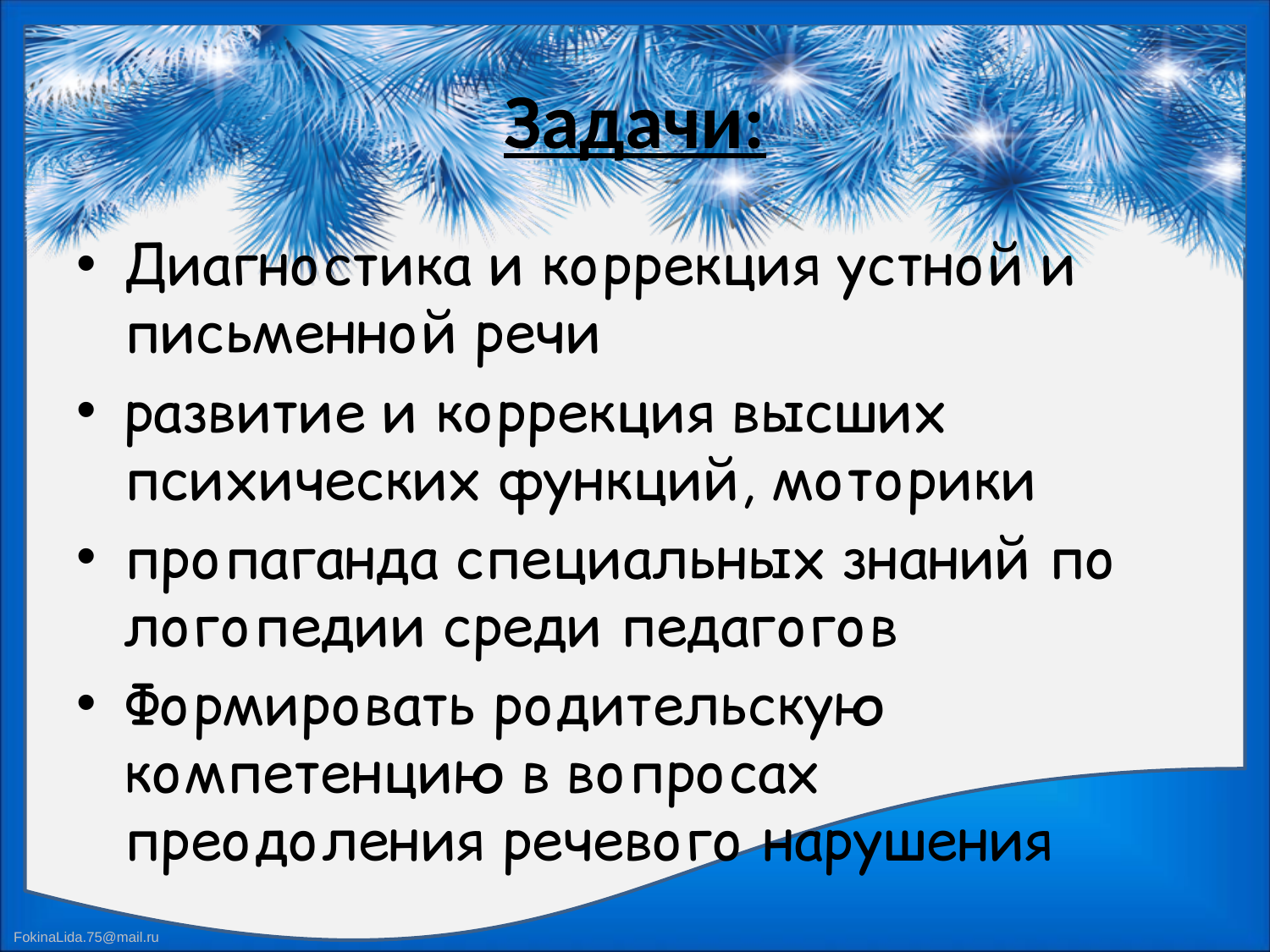

# Задачи:
Диагностика и коррекция устной и письменной речи
развитие и коррекция высших психических функций, моторики
пропаганда специальных знаний по логопедии среди педагогов
Формировать родительскую компетенцию в вопросах преодоления речевого нарушения